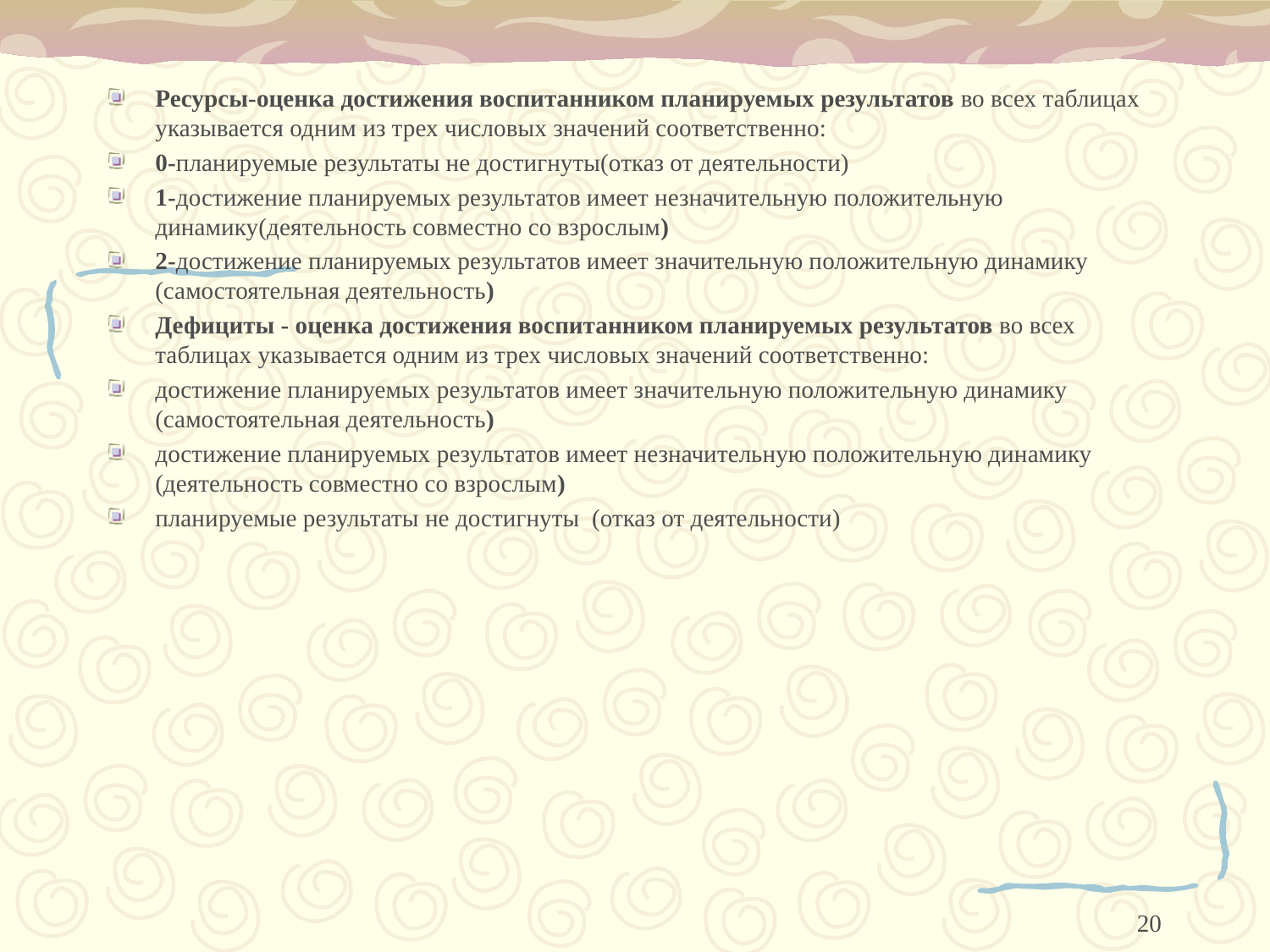

Ресурсы-оценка достижения воспитанником планируемых результатов во всех таблицах указывается одним из трех числовых значений соответственно:
0-планируемые результаты не достигнуты(отказ от деятельности)
1-достижение планируемых результатов имеет незначительную положительную динамику(деятельность совместно со взрослым)
2-достижение планируемых результатов имеет значительную положительную динамику (самостоятельная деятельность)
Дефициты - оценка достижения воспитанником планируемых результатов во всех таблицах указывается одним из трех числовых значений соответственно:
достижение планируемых результатов имеет значительную положительную динамику (самостоятельная деятельность)
достижение планируемых результатов имеет незначительную положительную динамику (деятельность совместно со взрослым)
планируемые результаты не достигнуты  (отказ от деятельности)

20